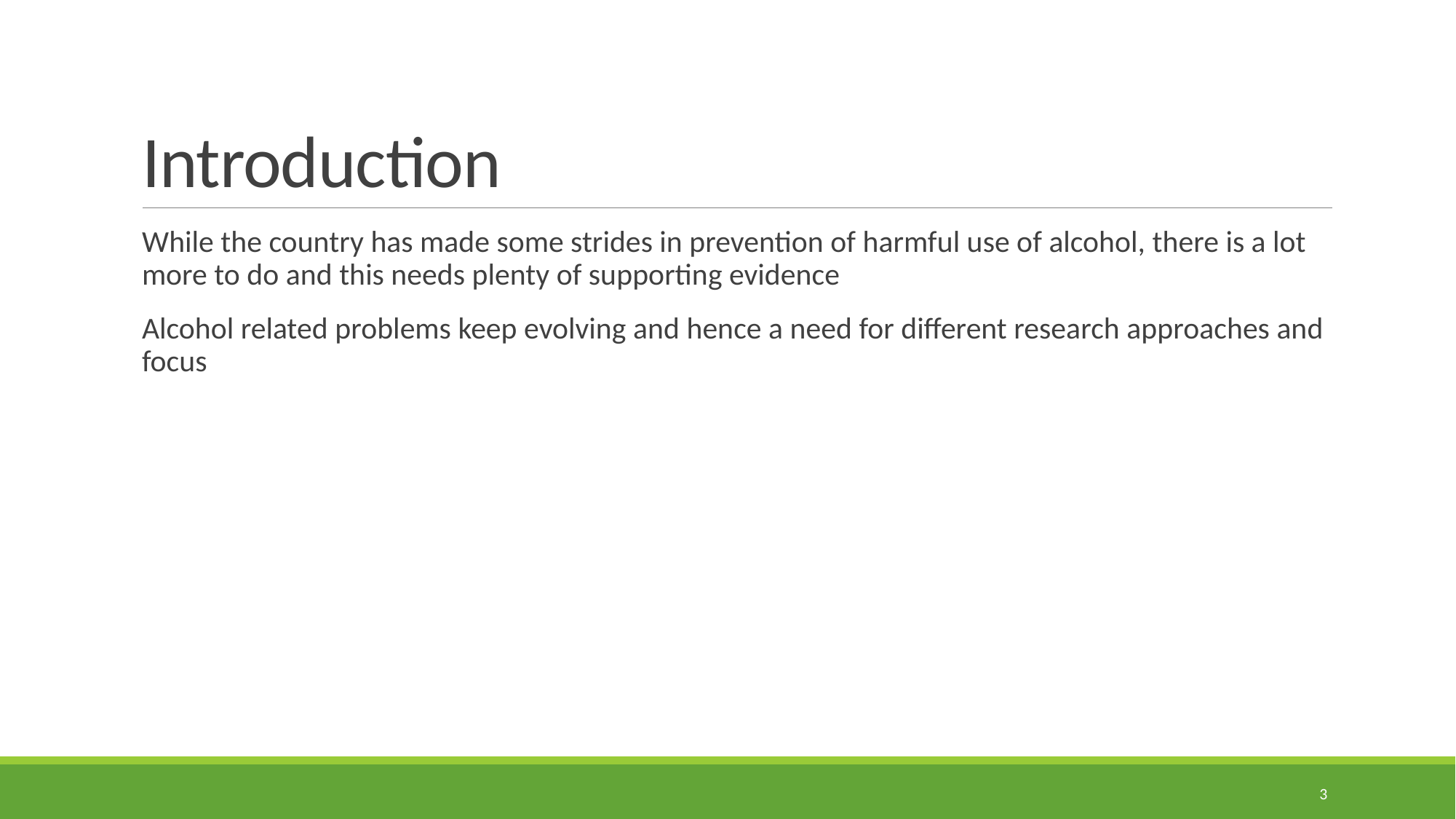

# Introduction
While the country has made some strides in prevention of harmful use of alcohol, there is a lot more to do and this needs plenty of supporting evidence
Alcohol related problems keep evolving and hence a need for different research approaches and focus
3